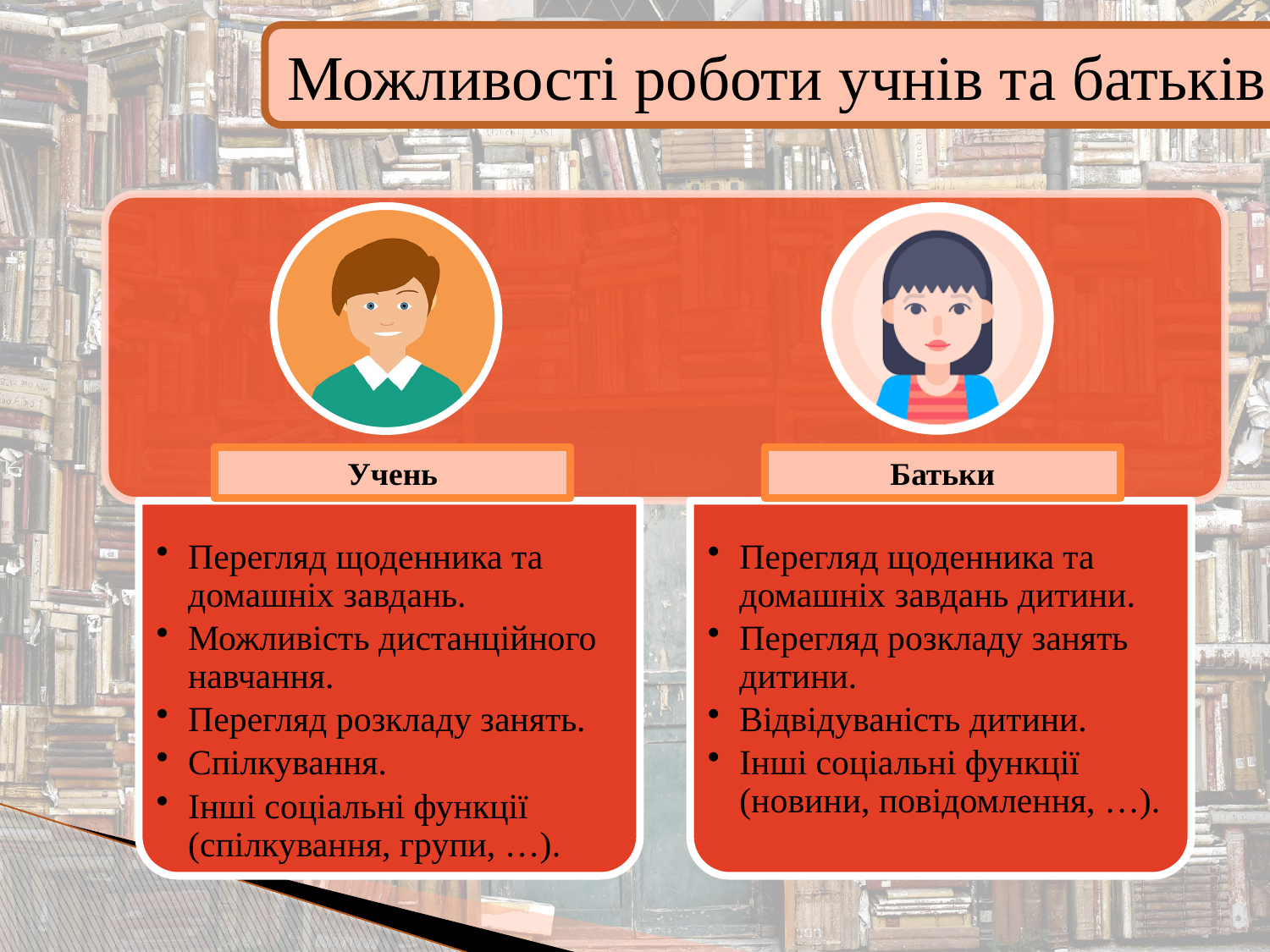

Можливості роботи учнів та батьків

Перегляд щоденника та домашніх завдань.
Можливість дистанційного навчання.
Перегляд розкладу занять.
Спілкування.
Інші соціальні функції (спілкування, групи, …).

Перегляд щоденника та домашніх завдань дитини.
Перегляд розкладу занять дитини.
Відвідуваність дитини.
Інші соціальні функції (новини, повідомлення, …).
Учень
Батьки